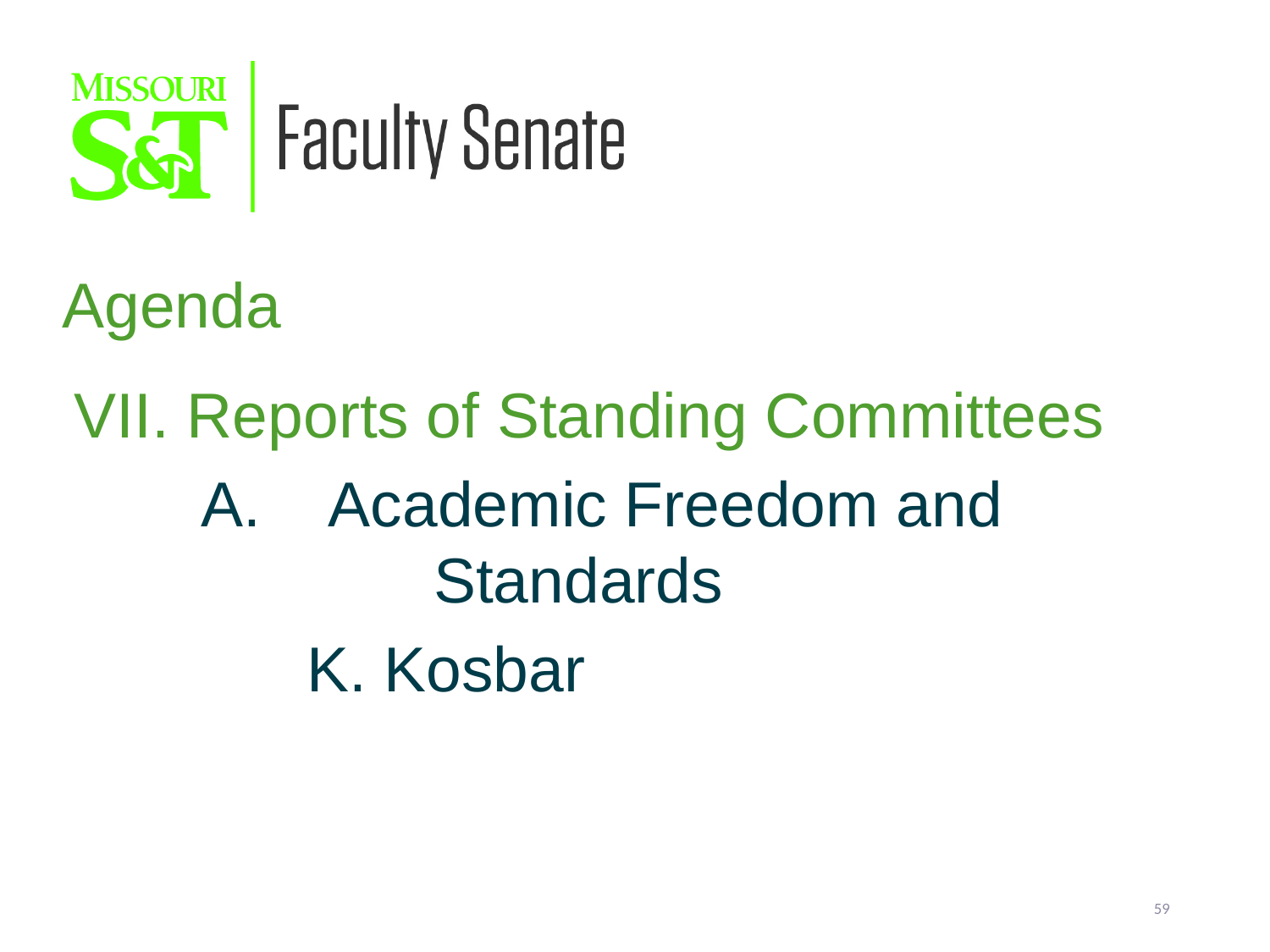

Agenda
VII. Reports of Standing Committees
	A.	Academic Freedom and 				      Standards
	      K. Kosbar

59